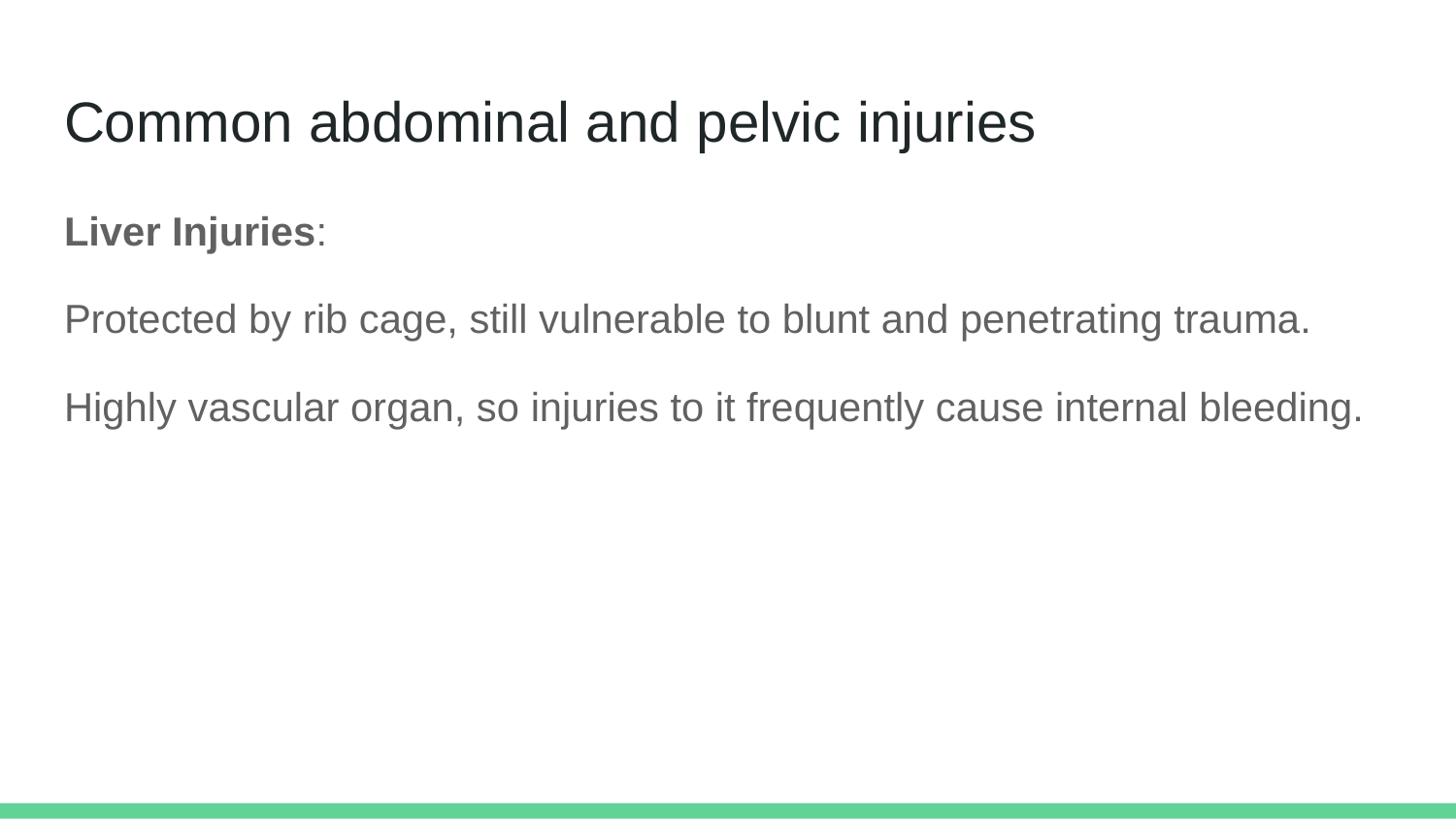

# Common abdominal and pelvic injuries

Liver Injuries:
Protected by rib cage, still vulnerable to blunt and penetrating trauma.
Highly vascular organ, so injuries to it frequently cause internal bleeding.